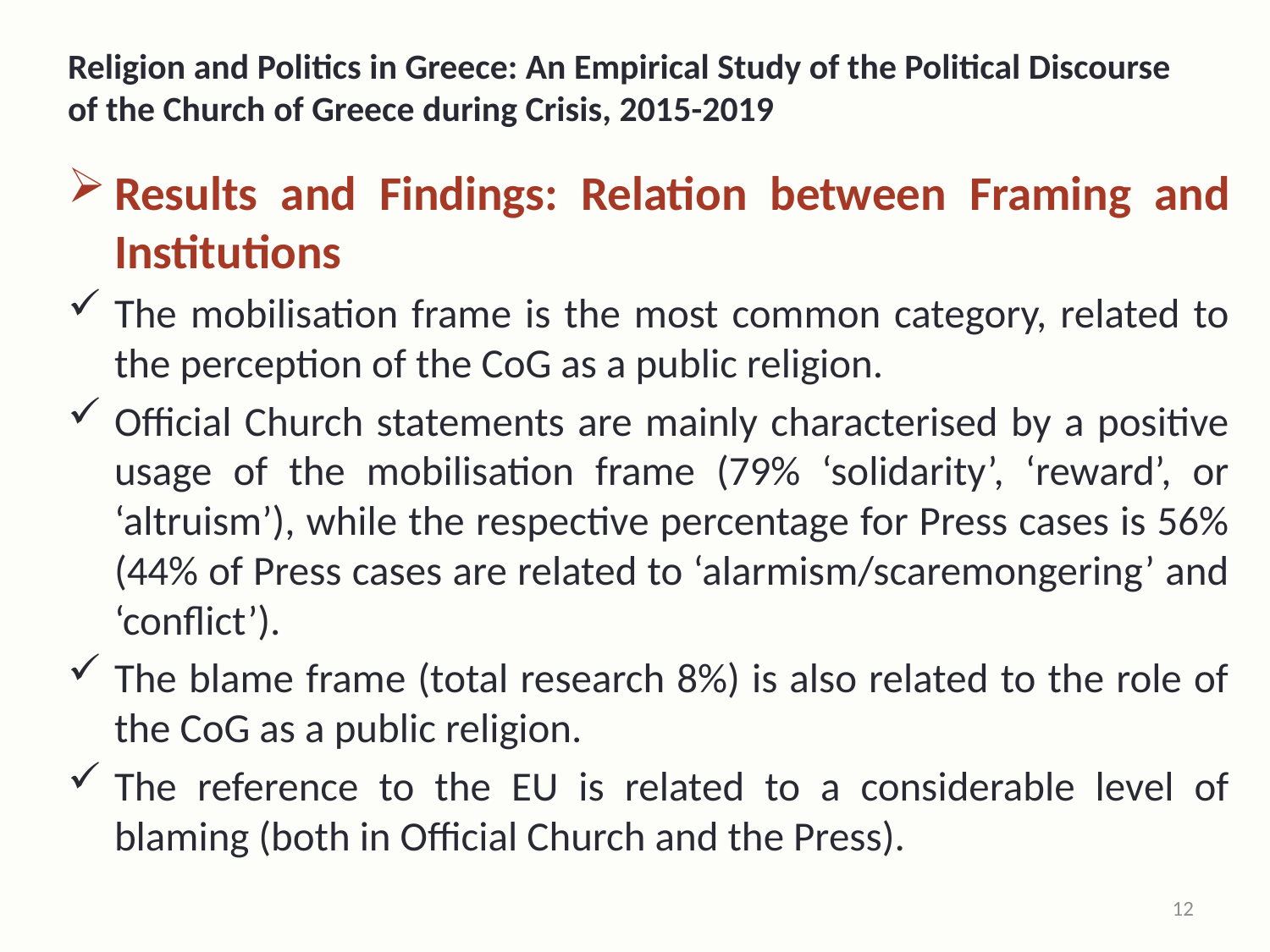

# Religion and Politics in Greece: An Empirical Study of the Political Discourse of the Church of Greece during Crisis, 2015-2019
Results and Findings: Relation between Framing and Institutions
The mobilisation frame is the most common category, related to the perception of the CoG as a public religion.
Official Church statements are mainly characterised by a positive usage of the mobilisation frame (79% ‘solidarity’, ‘reward’, or ‘altruism’), while the respective percentage for Press cases is 56% (44% of Press cases are related to ‘alarmism/scaremongering’ and ‘conflict’).
The blame frame (total research 8%) is also related to the role of the CoG as a public religion.
The reference to the EU is related to a considerable level of blaming (both in Official Church and the Press).

12